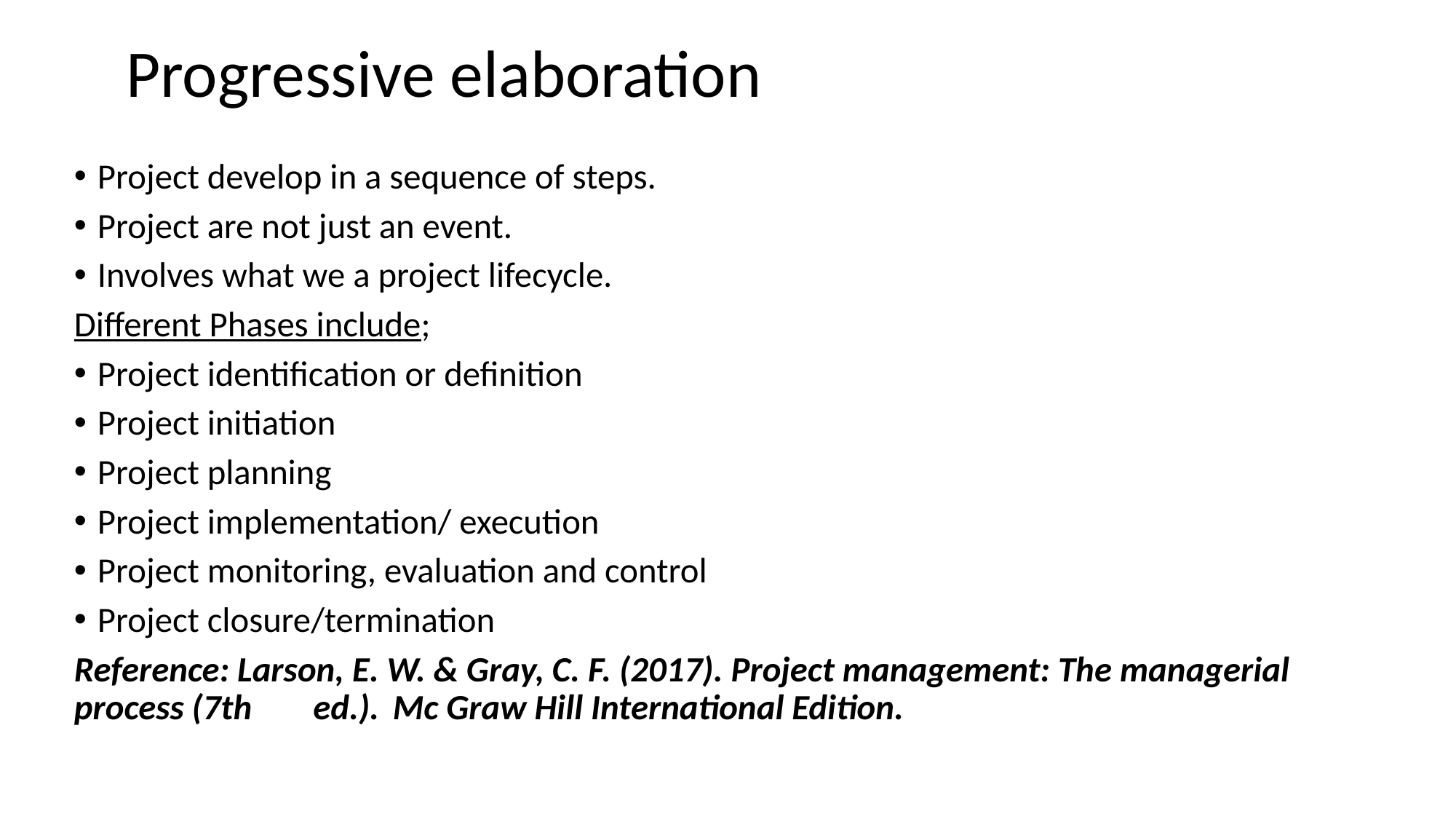

# Progressive elaboration
Project develop in a sequence of steps.
Project are not just an event.
Involves what we a project lifecycle.
Different Phases include;
Project identification or definition
Project initiation
Project planning
Project implementation/ execution
Project monitoring, evaluation and control
Project closure/termination
Reference: Larson, E. W. & Gray, C. F. (2017). Project management: The managerial process (7th 	ed.). 	Mc Graw Hill International Edition.